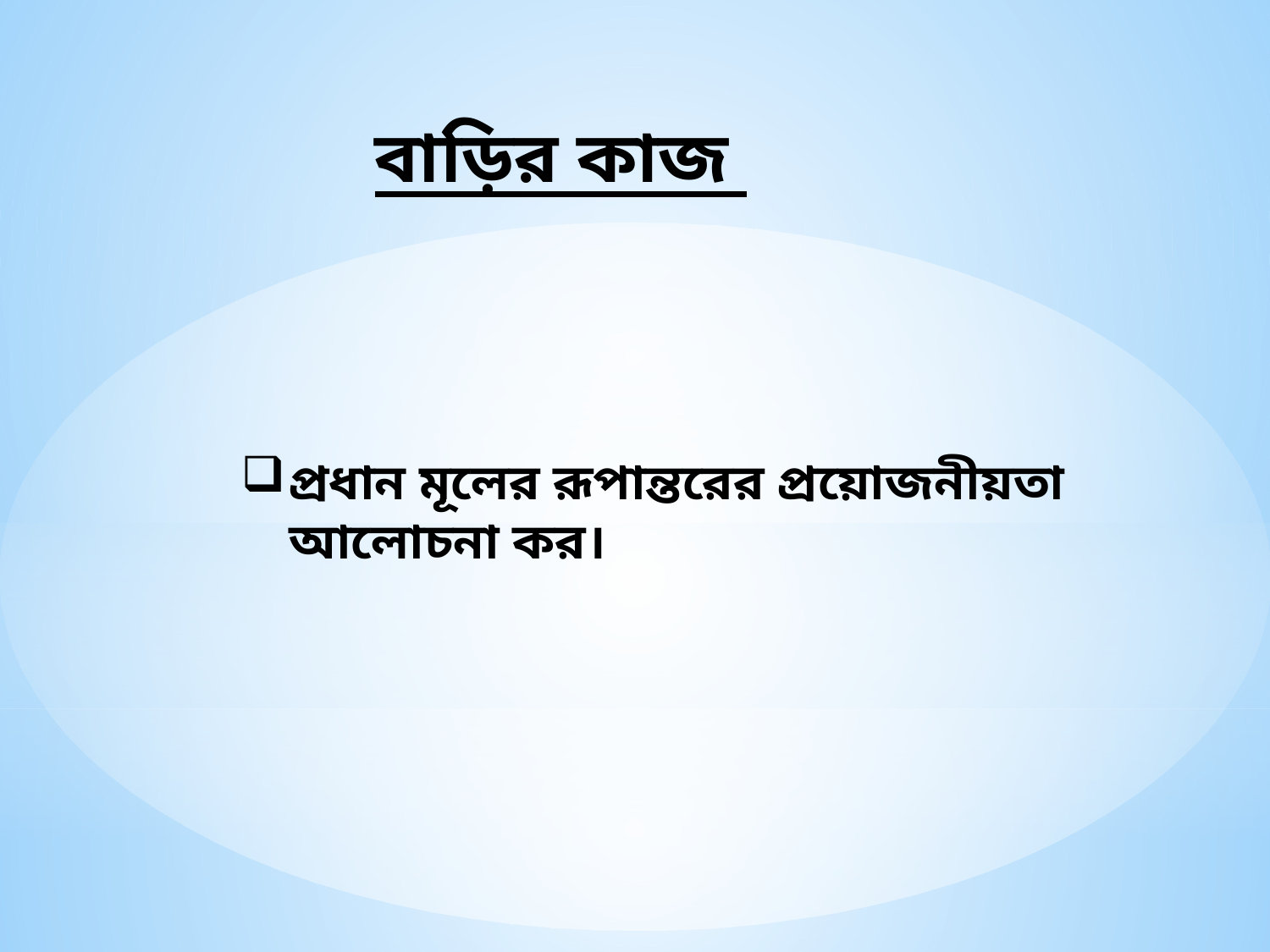

বাড়ির কাজ
প্রধান মূলের রূপান্তরের প্রয়োজনীয়তা আলোচনা কর।